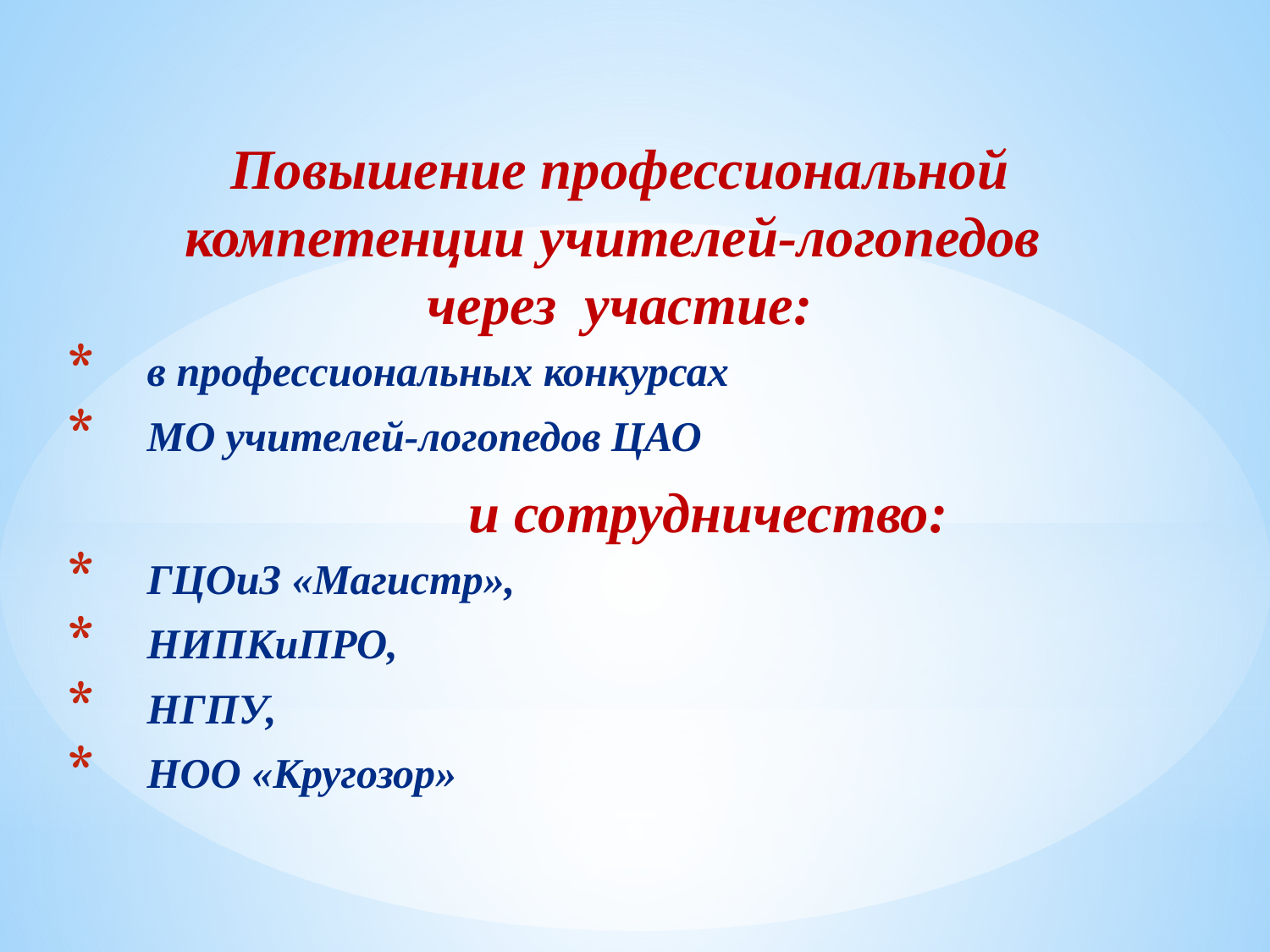

Повышение профессиональной компетенции учителей-логопедов
через  участие:
в профессиональных конкурсах
МО учителей-логопедов ЦАО
	и сотрудничество:
ГЦОиЗ «Магистр»,
НИПКиПРО,
НГПУ,
НОО «Кругозор»